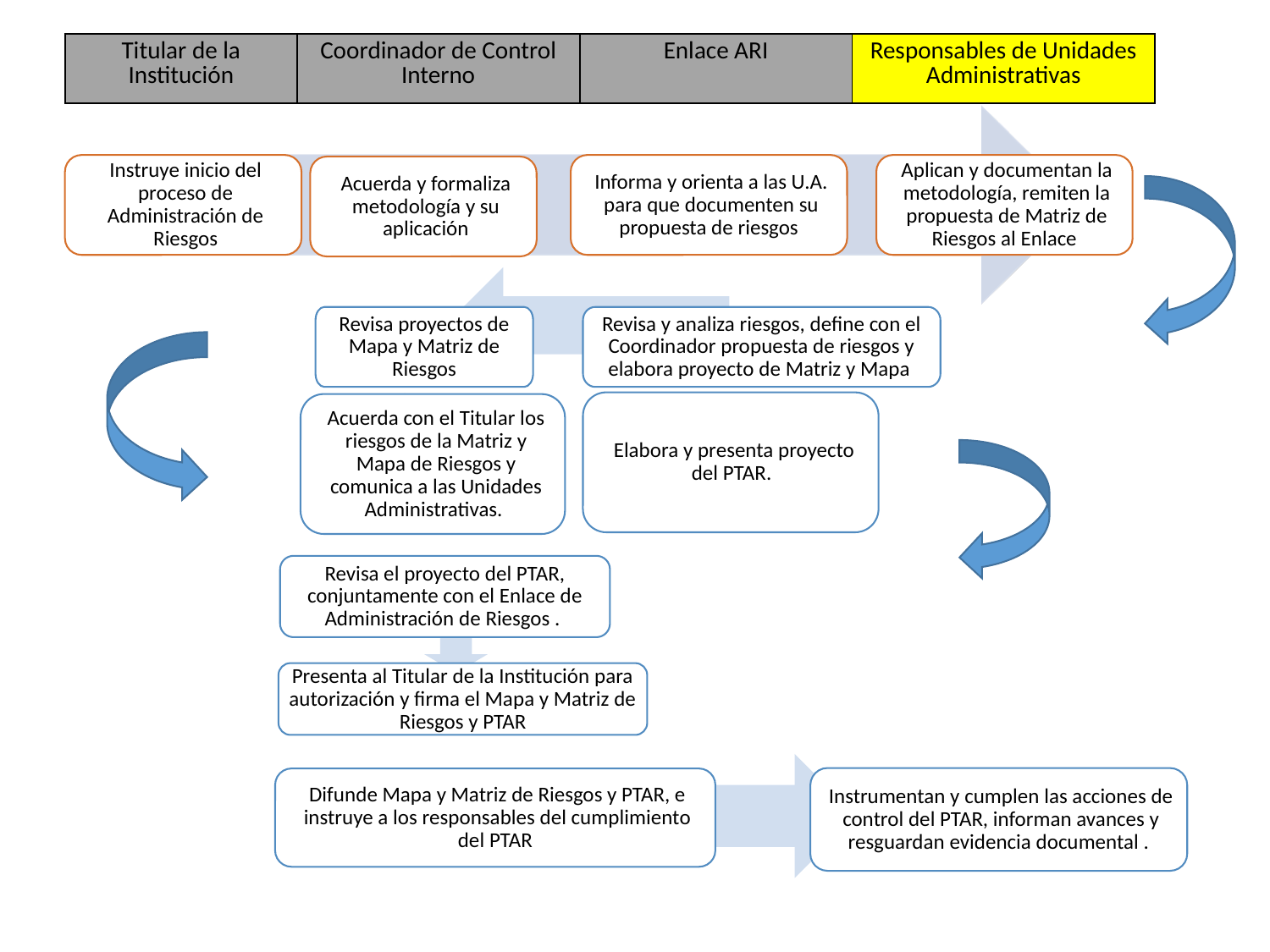

| Titular de la Institución | Coordinador de Control Interno | Enlace ARI | Responsables de Unidades Administrativas |
| --- | --- | --- | --- |
Instruye inicio del proceso de Administración de Riesgos
Acuerda y formaliza metodología y su aplicación
Informa y orienta a las U.A. para que documenten su propuesta de riesgos
Aplican y documentan la metodología, remiten la propuesta de Matriz de Riesgos al Enlace

Revisa proyectos de Mapa y Matriz de Riesgos
Revisa y analiza riesgos, define con el Coordinador propuesta de riesgos y elabora proyecto de Matriz y Mapa

Acuerda con el Titular los riesgos de la Matriz y Mapa de Riesgos y comunica a las Unidades Administrativas.
Elabora y presenta proyecto del PTAR.

Revisa el proyecto del PTAR, conjuntamente con el Enlace de Administración de Riesgos .

Presenta al Titular de la Institución para autorización y firma el Mapa y Matriz de Riesgos y PTAR
Difunde Mapa y Matriz de Riesgos y PTAR, e instruye a los responsables del cumplimiento del PTAR
Instrumentan y cumplen las acciones de control del PTAR, informan avances y resguardan evidencia documental .